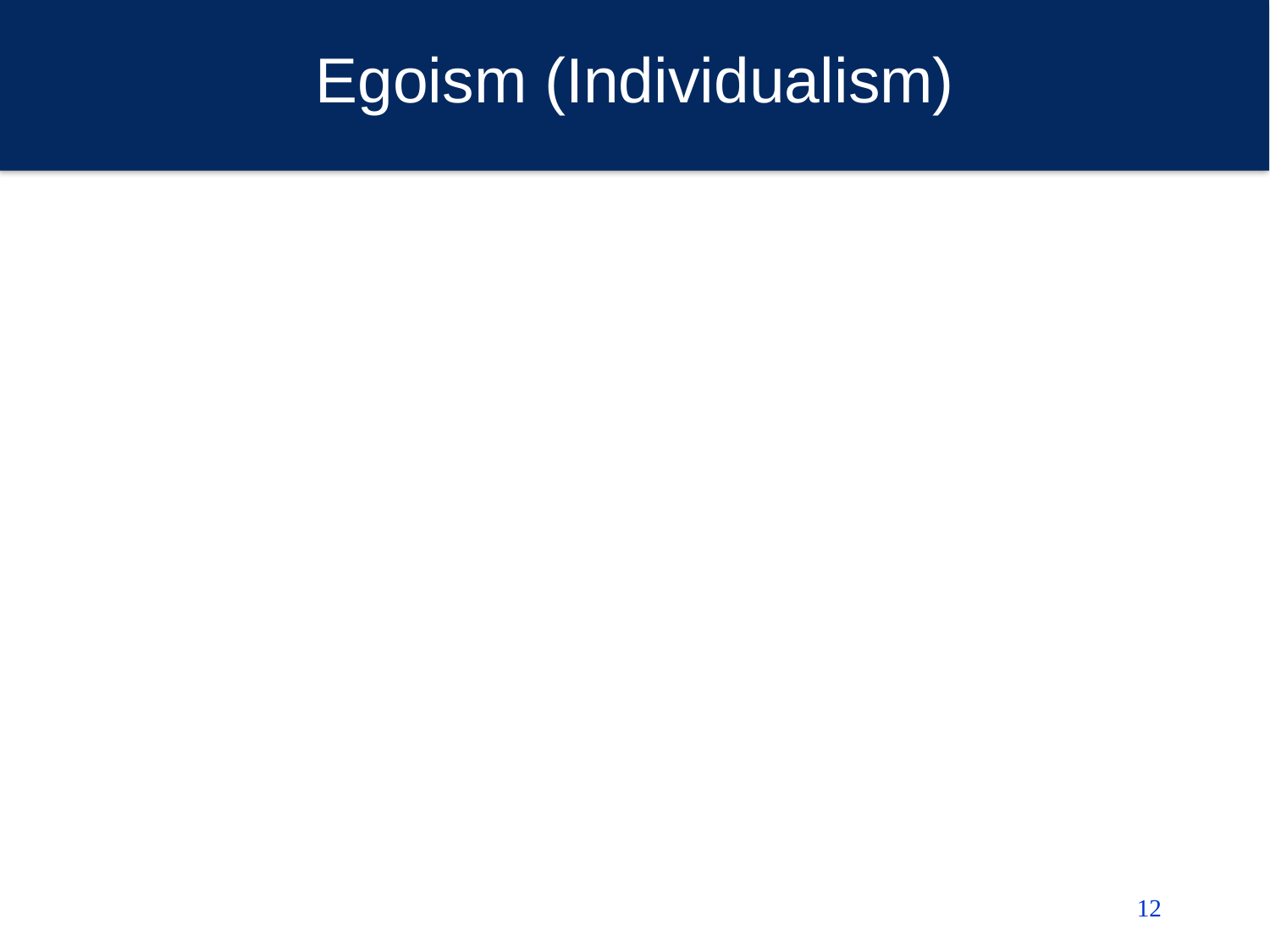

# Egoism (Individualism)
Ethical egoism - an action is morally right if the decision-maker freely decides an action to pursue either their (short-term) desires or their (long-term) interests.
Perhaps most widely known in the guise of Adam Smith’s (1793): pursuit of individual interest morally acceptable as invisible hand of market creates benefit for all
Friedman (see Lecture 2) promoted the idea that the responsibility of the business leader is to fulfil fiduciary duties to shareholders (maximize shareholders’ wealth, not society’s wealth).
12